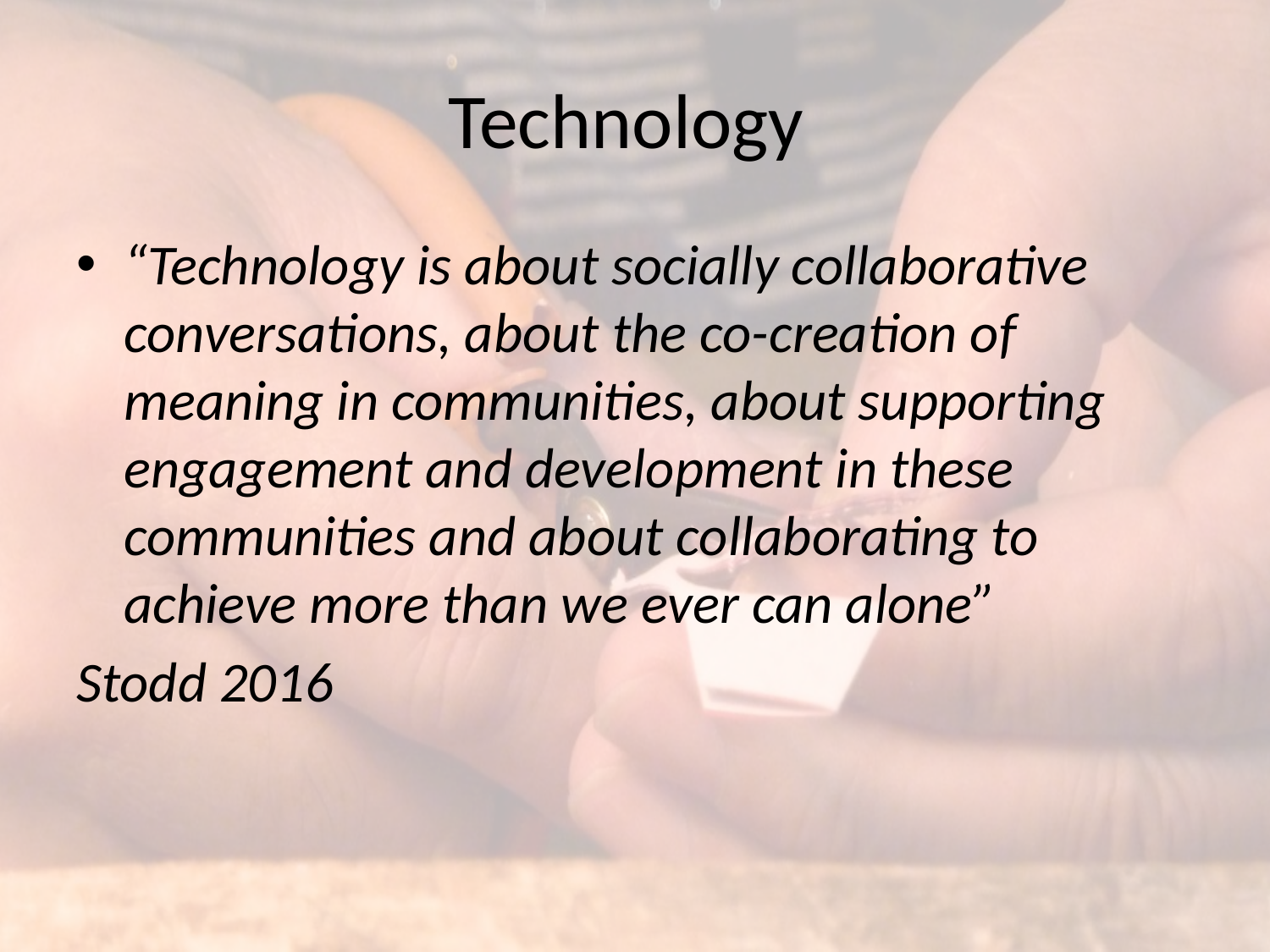

# Technology
“Technology is about socially collaborative conversations, about the co-creation of meaning in communities, about supporting engagement and development in these communities and about collaborating to achieve more than we ever can alone”
Stodd 2016